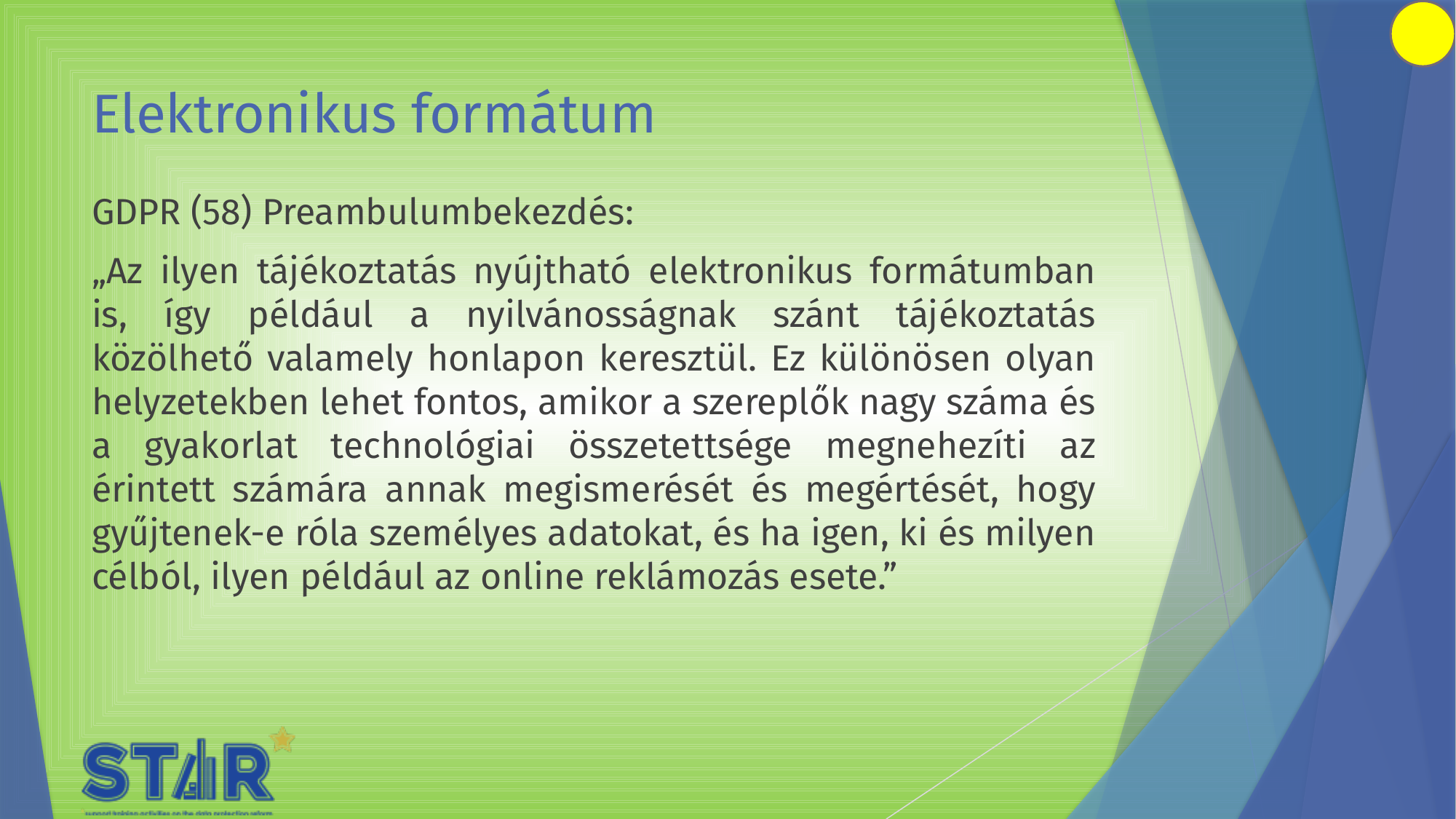

# Elektronikus formátum
GDPR (58) Preambulumbekezdés:
„Az ilyen tájékoztatás nyújtható elektronikus formátumban is, így például a nyilvánosságnak szánt tájékoztatás közölhető valamely honlapon keresztül. Ez különösen olyan helyzetekben lehet fontos, amikor a szereplők nagy száma és a gyakorlat technológiai összetettsége megnehezíti az érintett számára annak megismerését és megértését, hogy gyűjtenek-e róla személyes adatokat, és ha igen, ki és milyen célból, ilyen például az online reklámozás esete.”